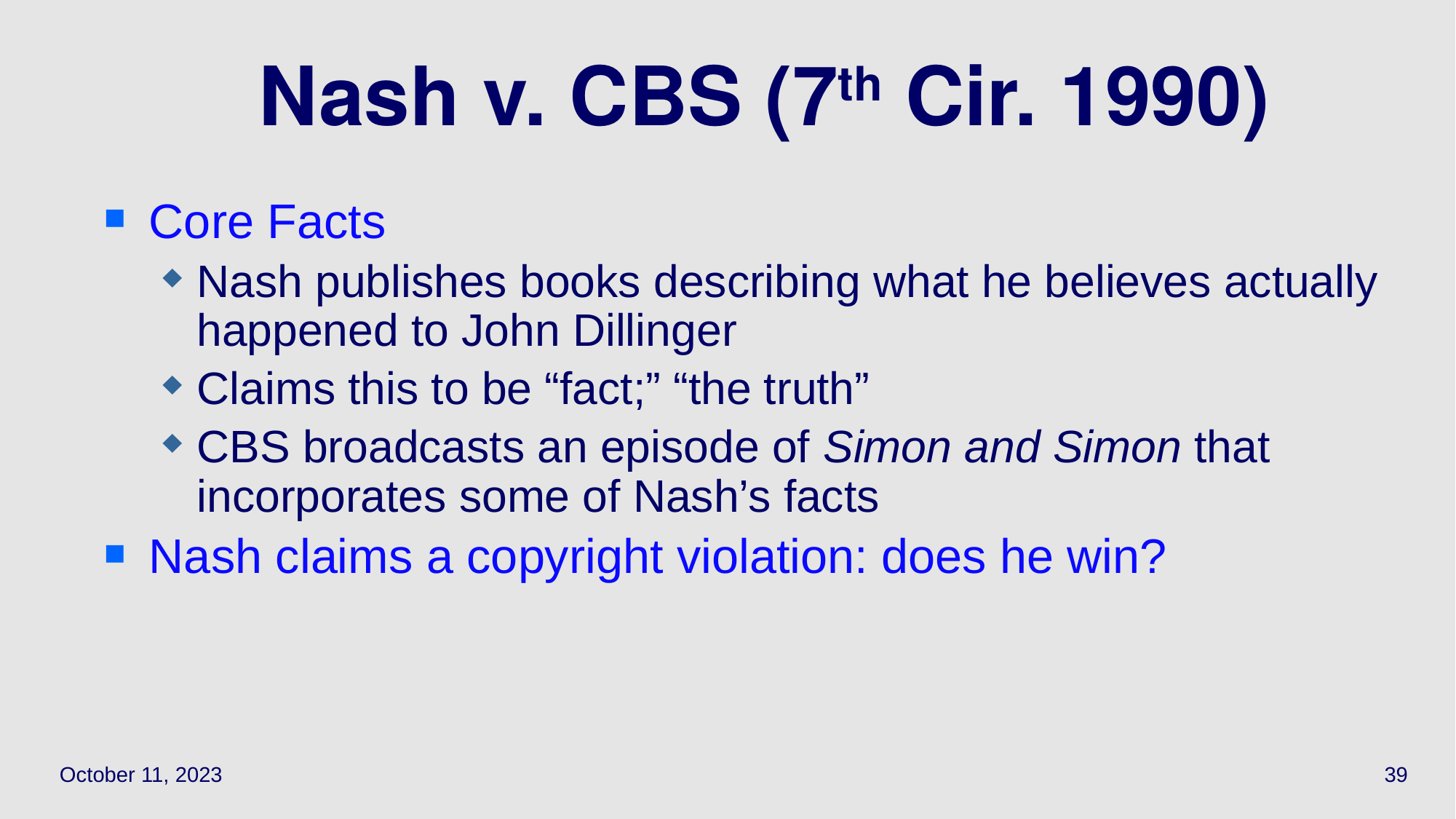

# Nash v. CBS (7th Cir. 1990)
Core Facts
Nash publishes books describing what he believes actually happened to John Dillinger
Claims this to be “fact;” “the truth”
CBS broadcasts an episode of Simon and Simon that incorporates some of Nash’s facts
Nash claims a copyright violation: does he win?
October 11, 2023
39